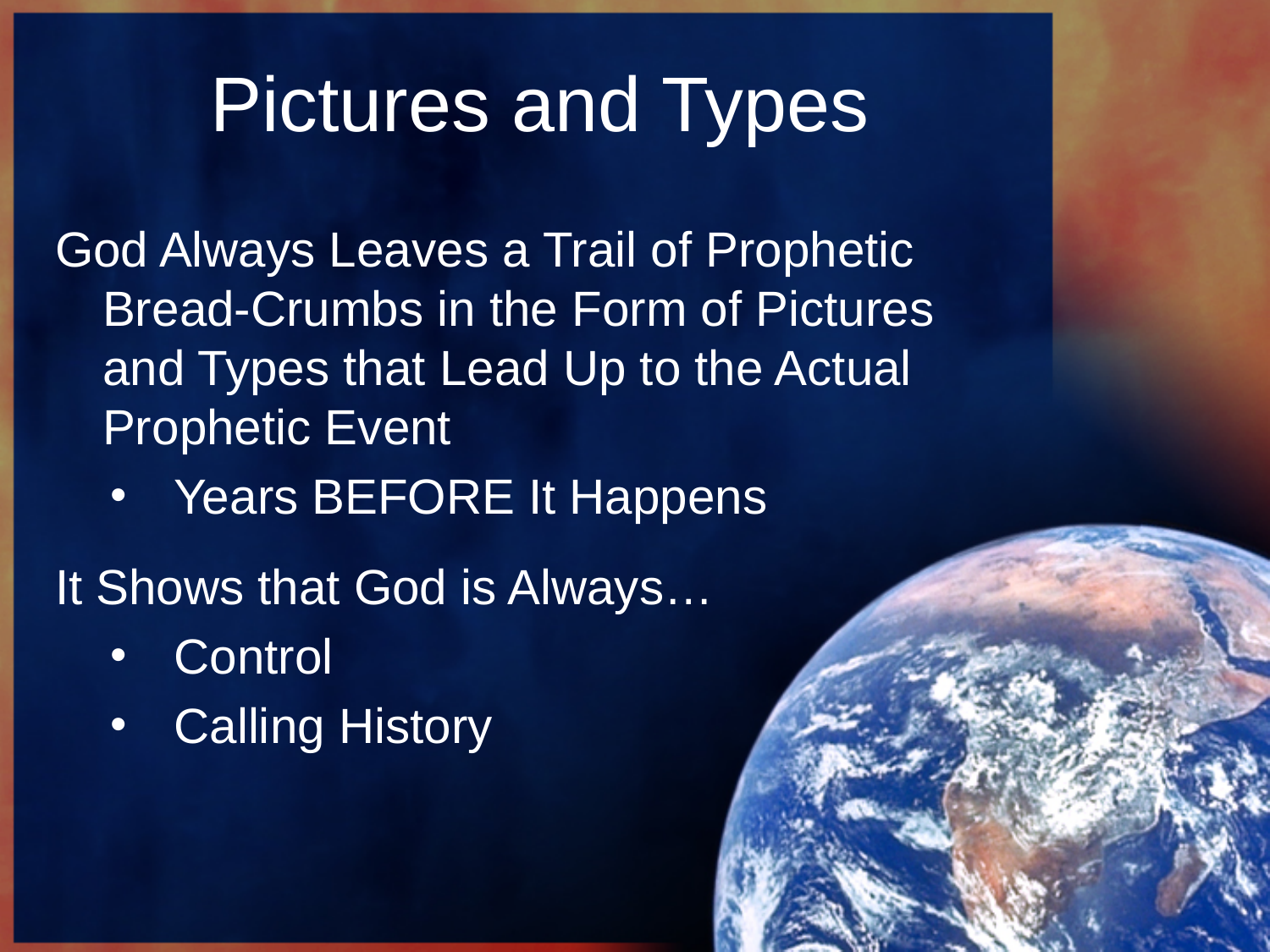

# Pictures and Types
God Always Leaves a Trail of Prophetic Bread-Crumbs in the Form of Pictures and Types that Lead Up to the Actual Prophetic Event
Years BEFORE It Happens
It Shows that God is Always…
Control
Calling History